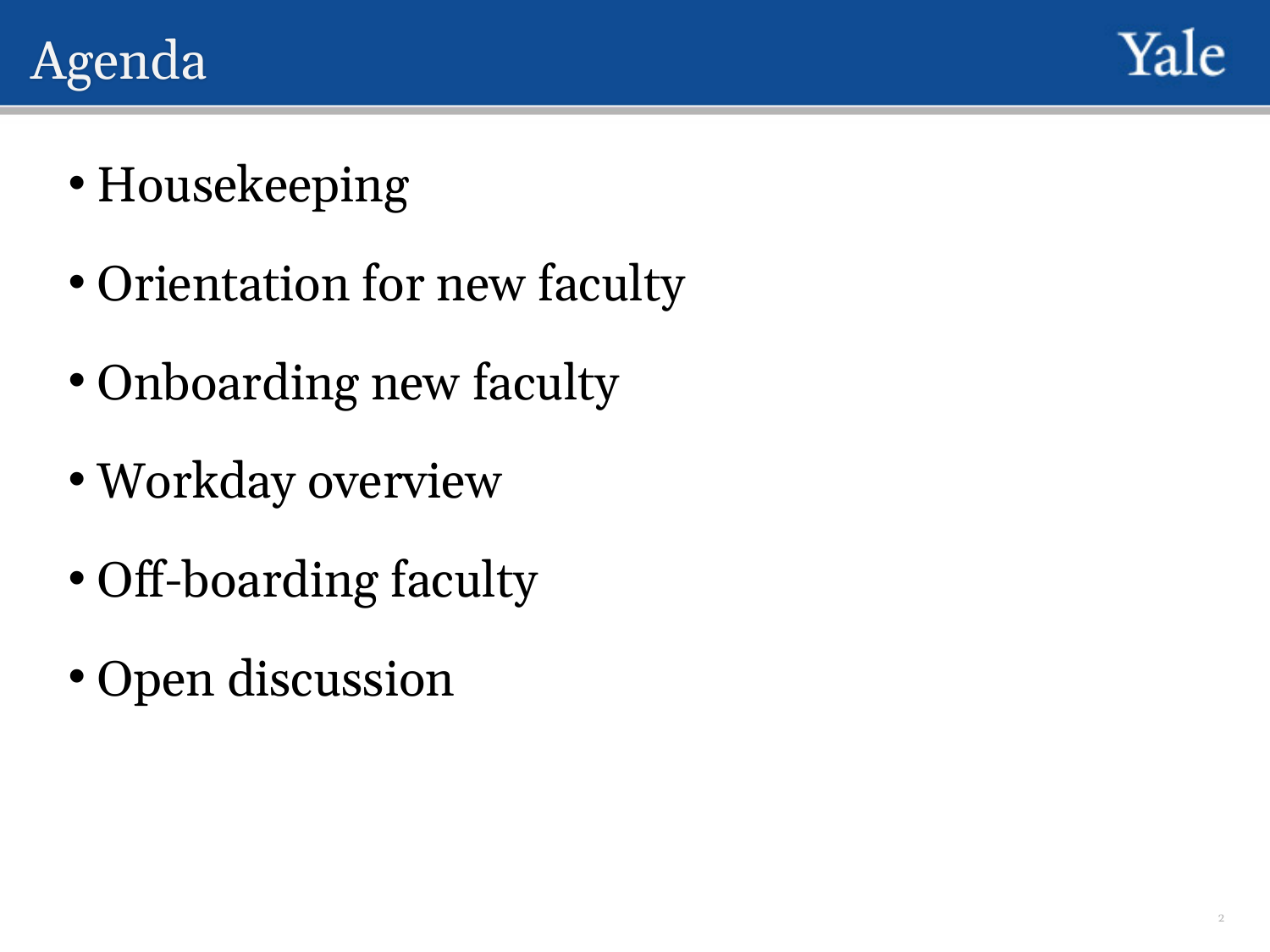

# Agenda
 Housekeeping
 Orientation for new faculty
 Onboarding new faculty
 Workday overview
 Off-boarding faculty
 Open discussion
2